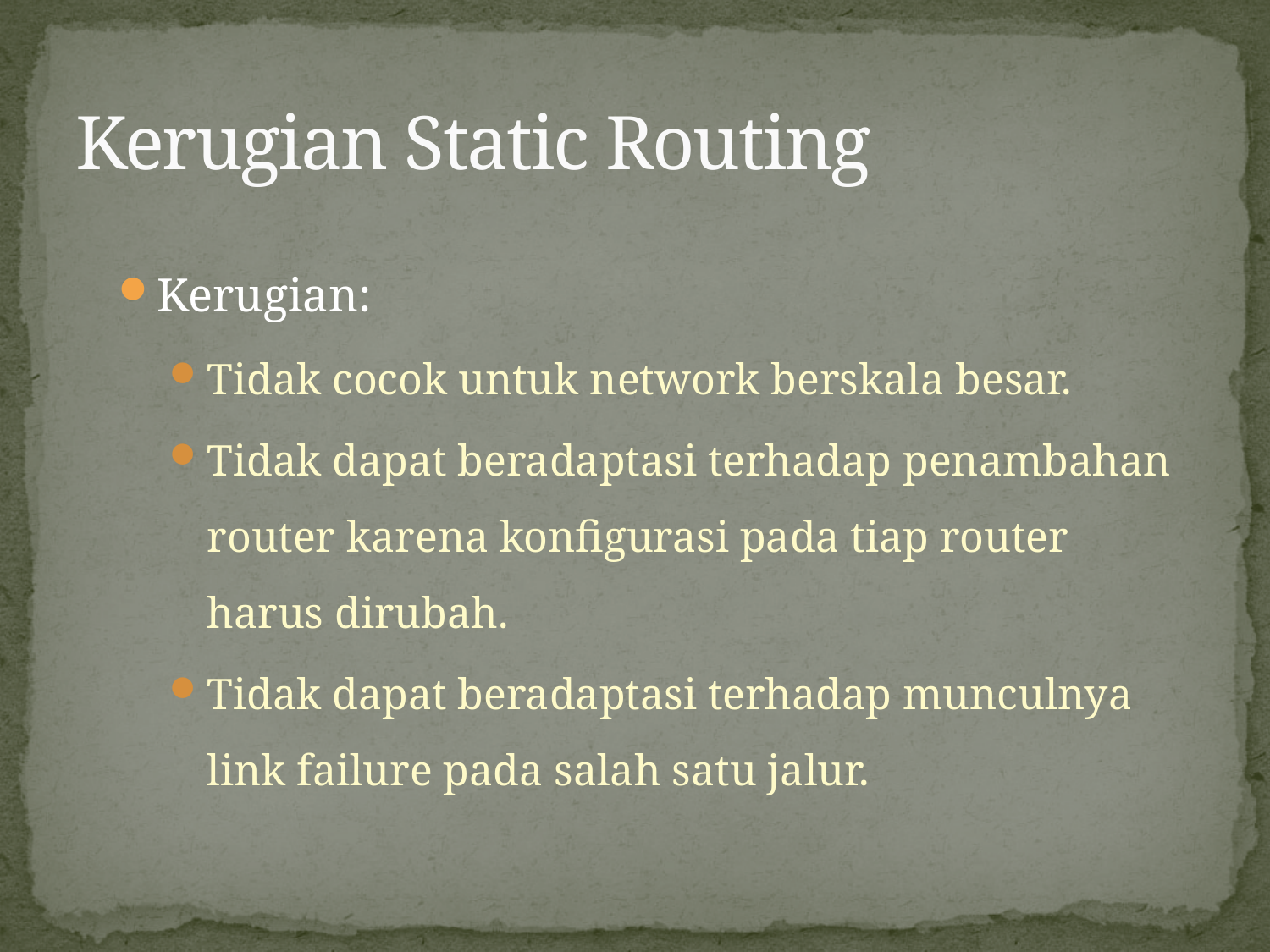

# Kerugian Static Routing
Kerugian:
Tidak cocok untuk network berskala besar.
Tidak dapat beradaptasi terhadap penambahan router karena konfigurasi pada tiap router harus dirubah.
Tidak dapat beradaptasi terhadap munculnya link failure pada salah satu jalur.